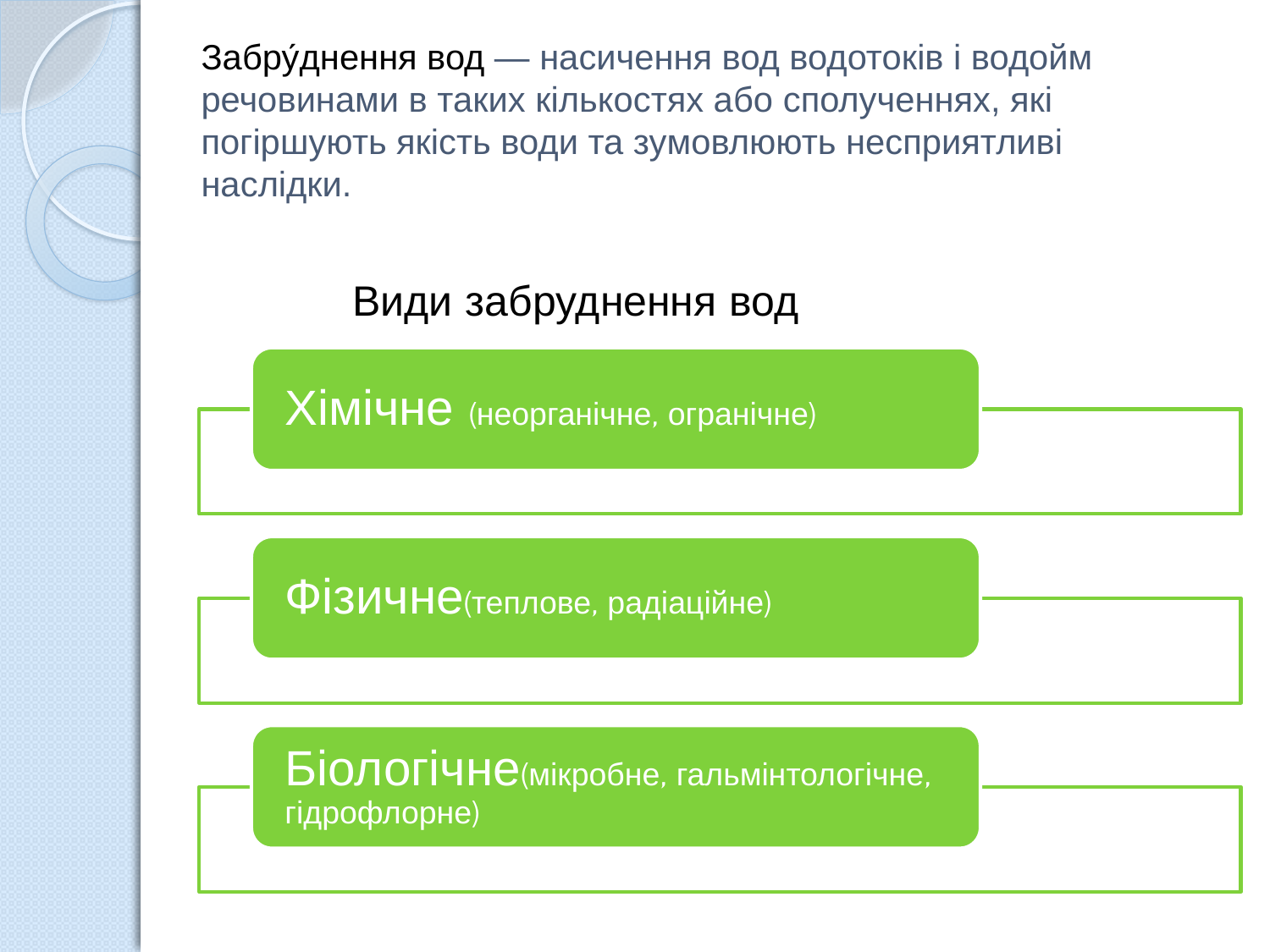

# Забру́днення вод — насичення вод водотоків і водойм речовинами в таких кількостях або сполученнях, які погіршують якість води та зумовлюють несприятливі наслідки.
 Види забруднення вод
Хімічне (неорганічне, огранічне)
Фізичне(теплове, радіаційне)
Біологічне(мікробне, гальмінтологічне, гідрофлорне)